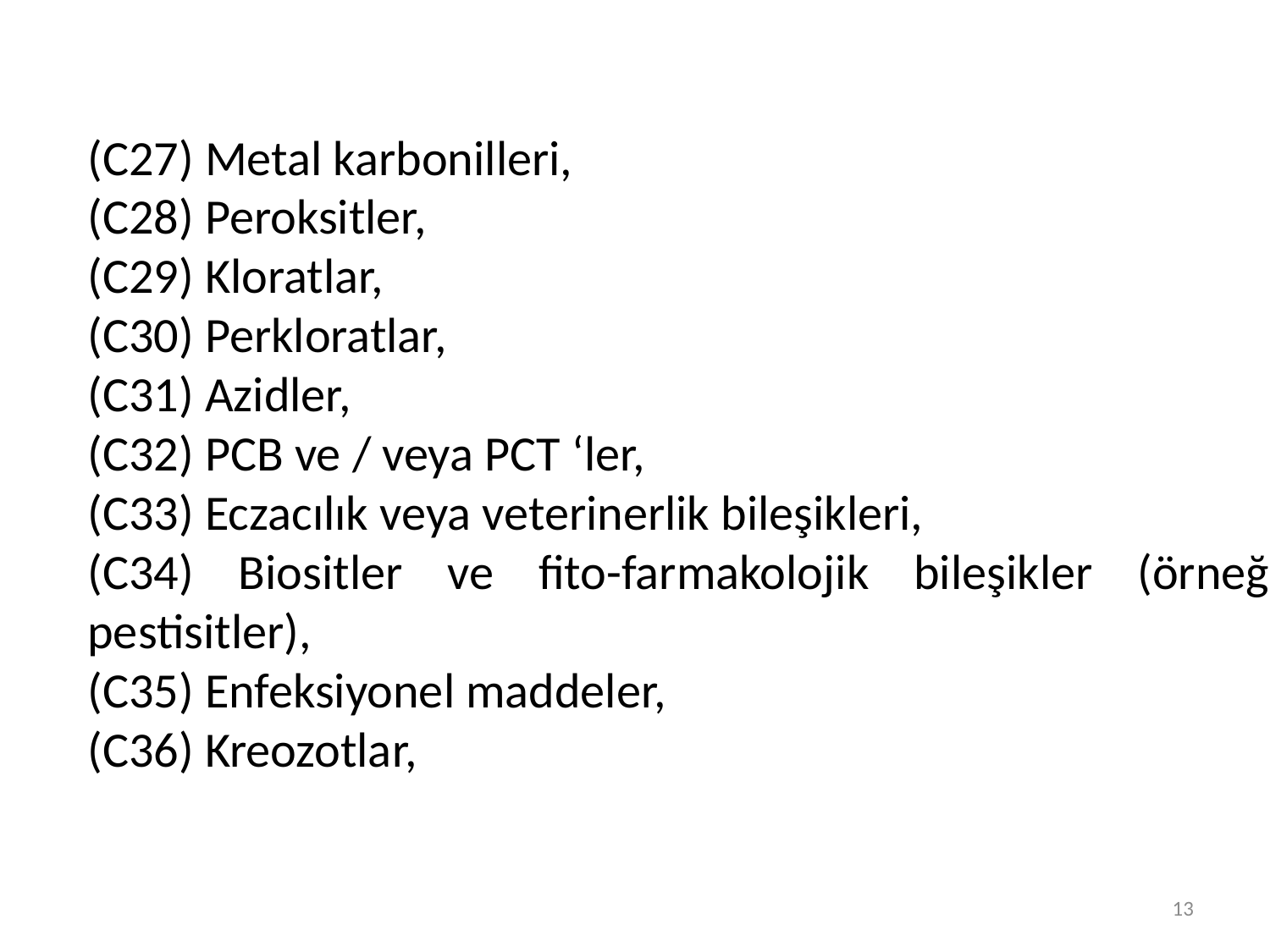

(C27) Metal karbonilleri,
(C28) Peroksitler,
(C29) Kloratlar,
(C30) Perkloratlar,
(C31) Azidler,
(C32) PCB ve / veya PCT ‘ler,
(C33) Eczacılık veya veterinerlik bileşikleri,
(C34) Biositler ve fito-farmakolojik bileşikler (örneğin.; pestisitler),
(C35) Enfeksiyonel maddeler,
(C36) Kreozotlar,
13